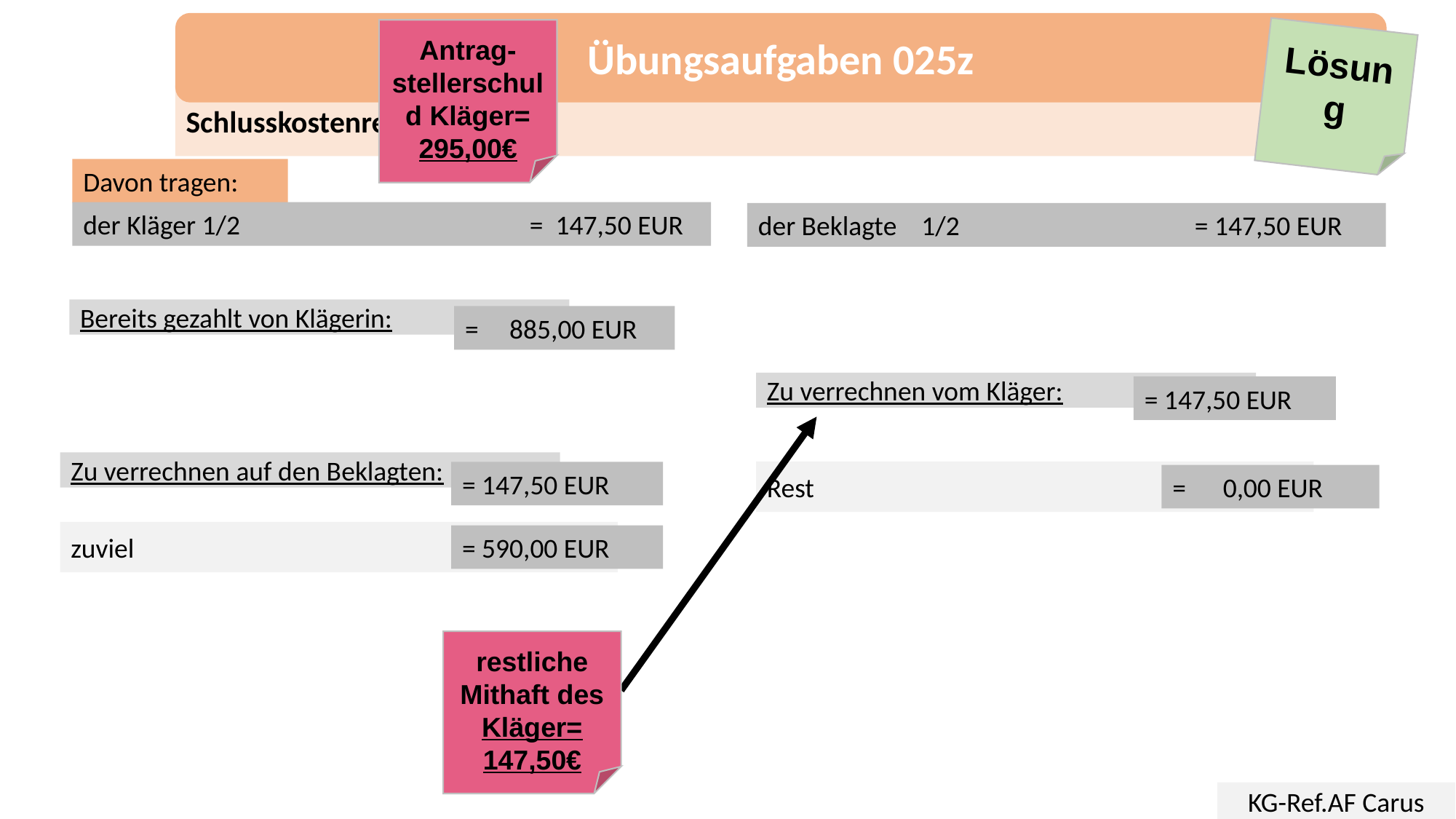

Übungsaufgaben 025z

Antrag-stellerschuld Kläger=
295,00€

Lösung
Schlusskostenrechnung
Davon tragen:
der Kläger 1/2	                                     =  147,50 EUR
der Beklagte    1/2                        	= 147,50 EUR
Bereits gezahlt von Klägerin:
=     885,00 EUR
Zu verrechnen vom Kläger:
= 147,50 EUR
Zu verrechnen auf den Beklagten:
= 147,50 EUR
Rest
=      0,00 EUR
zuviel
= 590,00 EUR

restliche Mithaft des Kläger=
147,50€

KG-Ref.AF Carus